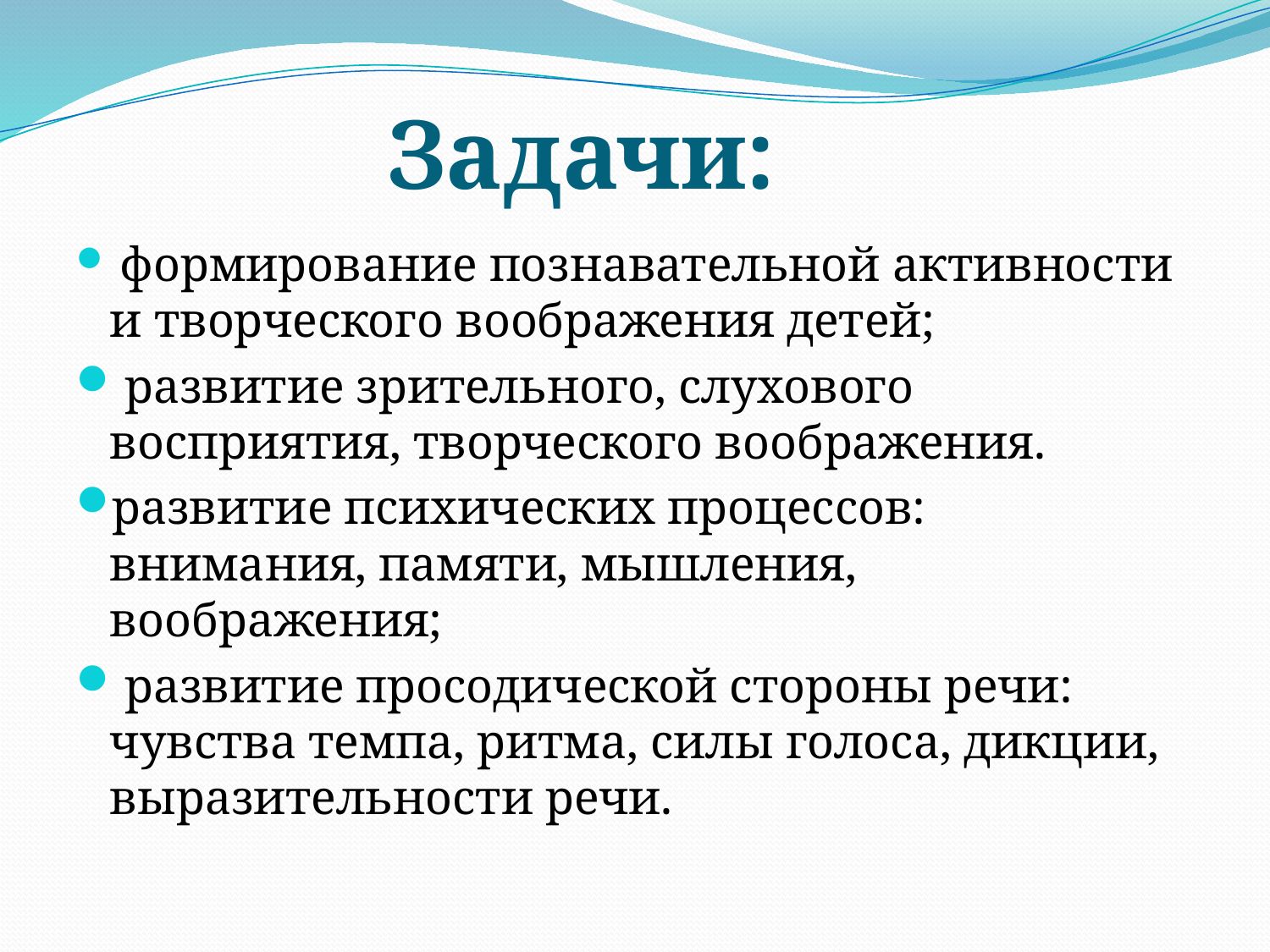

# Задачи:
 формирование познавательной активности и творческого воображения детей;
 развитие зрительного, слухового восприятия, творческого воображения.
развитие психических процессов: внимания, памяти, мышления, воображения;
 развитие просодической стороны речи: чувства темпа, ритма, силы голоса, дикции, выразительности речи.